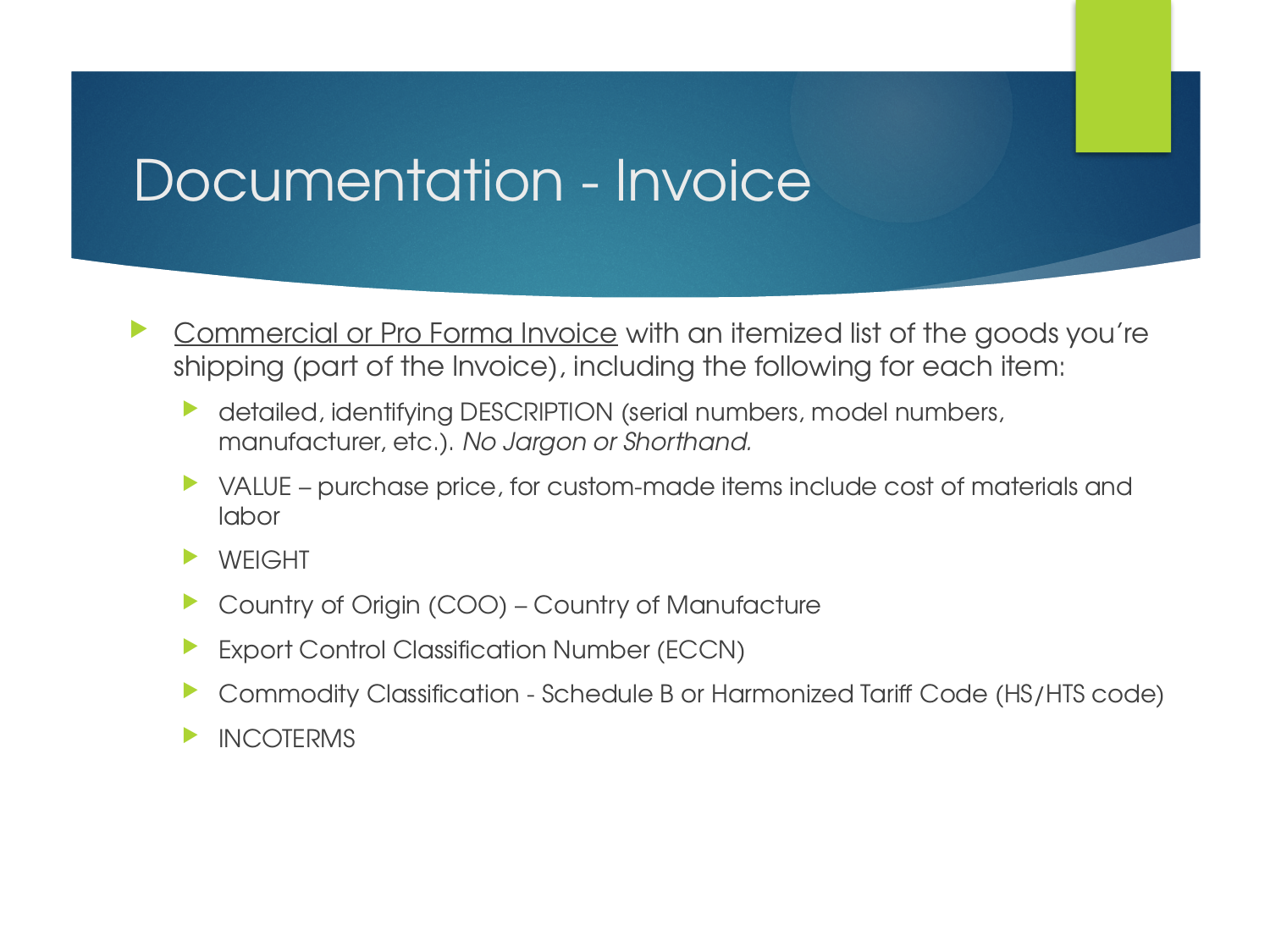

# Documentation - Invoice
Commercial or Pro Forma Invoice with an itemized list of the goods you’re shipping (part of the Invoice), including the following for each item:
detailed, identifying DESCRIPTION (serial numbers, model numbers, manufacturer, etc.). No Jargon or Shorthand.
VALUE – purchase price, for custom-made items include cost of materials and labor
WEIGHT
Country of Origin (COO) – Country of Manufacture
Export Control Classification Number (ECCN)
Commodity Classification - Schedule B or Harmonized Tariff Code (HS/HTS code)
INCOTERMS